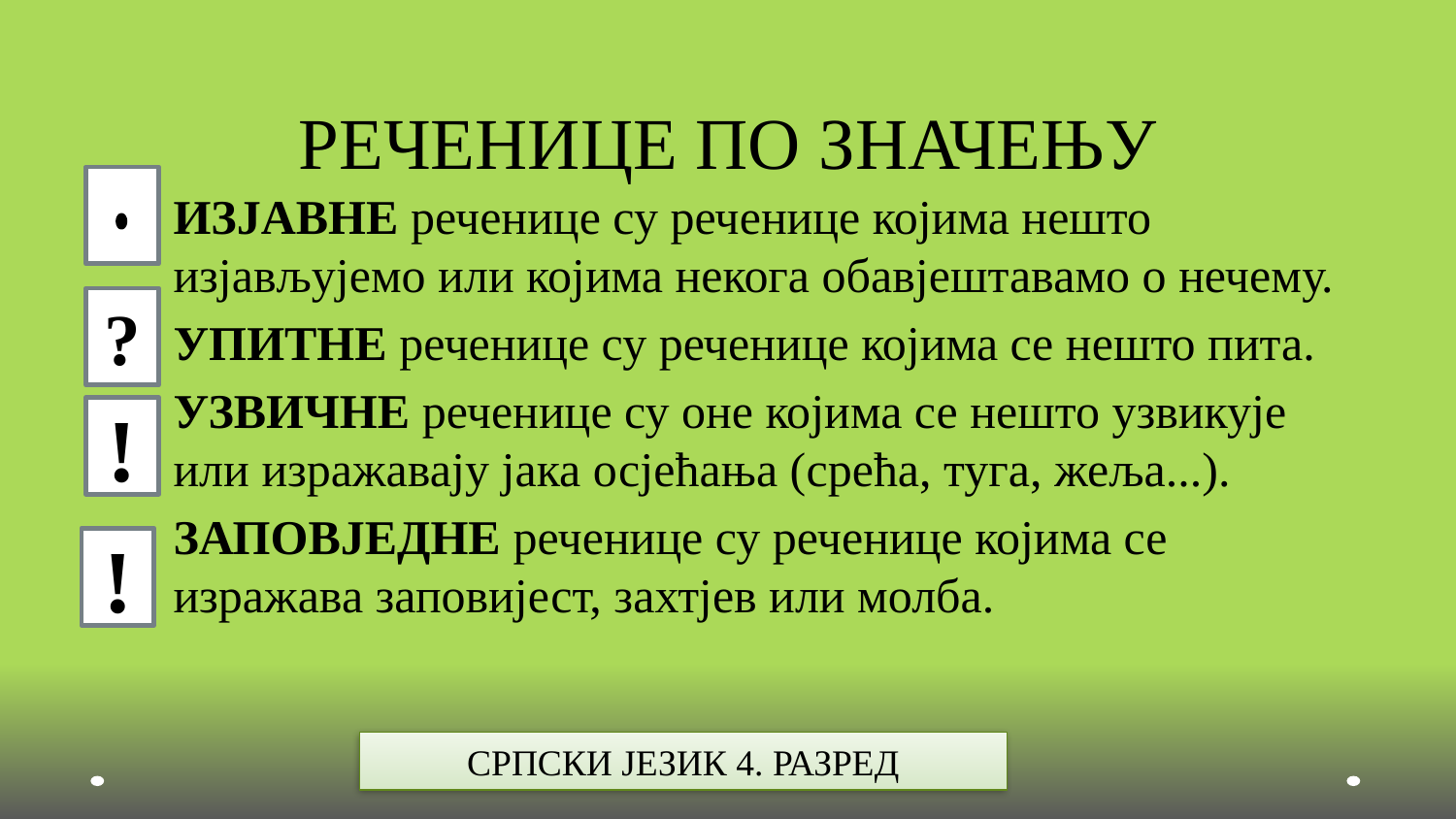

# РЕЧЕНИЦЕ ПО ЗНАЧЕЊУ

ИЗЈАВНЕ реченице су реченице којима нешто изјављујемо или којима некога обавјештавамо о нечему.
УПИТНЕ реченице су реченице којима се нешто пита.
УЗВИЧНЕ реченице су оне којима се нешто узвикује или изражавају јака осјећања (срећа, туга, жеља...).
ЗАПОВЈЕДНЕ реченице су реченице којима се изражава заповијест, захтјев или молба.

?
!
!
СРПСКИ ЈЕЗИК 4. РАЗРЕД